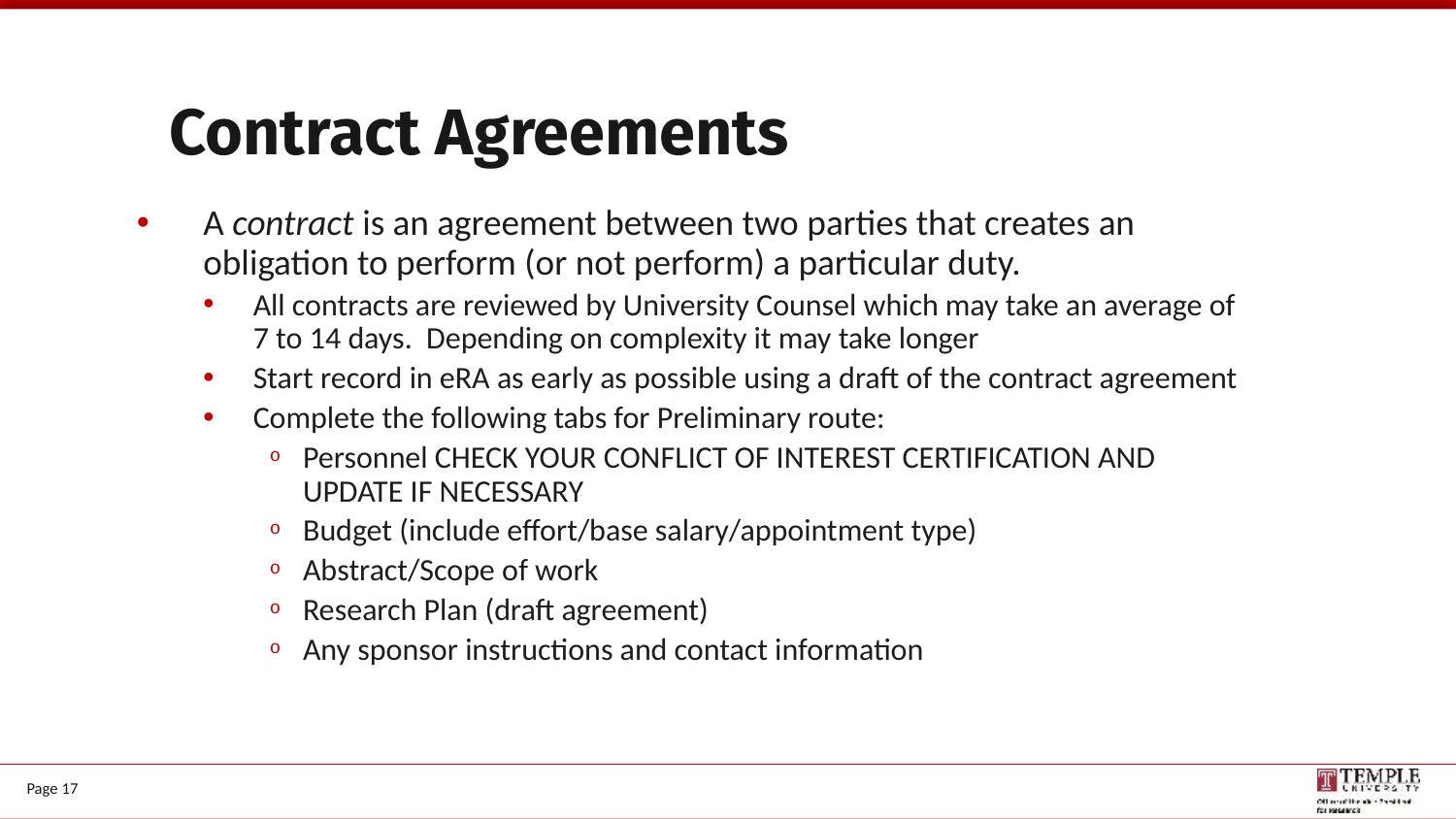

# Contract Agreements
A contract is an agreement between two parties that creates an obligation to perform (or not perform) a particular duty.
All contracts are reviewed by University Counsel which may take an average of 7 to 14 days.  Depending on complexity it may take longer
Start record in eRA as early as possible using a draft of the contract agreement
Complete the following tabs for Preliminary route:
Personnel CHECK YOUR CONFLICT OF INTEREST CERTIFICATION AND UPDATE IF NECESSARY
Budget (include effort/base salary/appointment type)
Abstract/Scope of work
Research Plan (draft agreement)
Any sponsor instructions and contact information